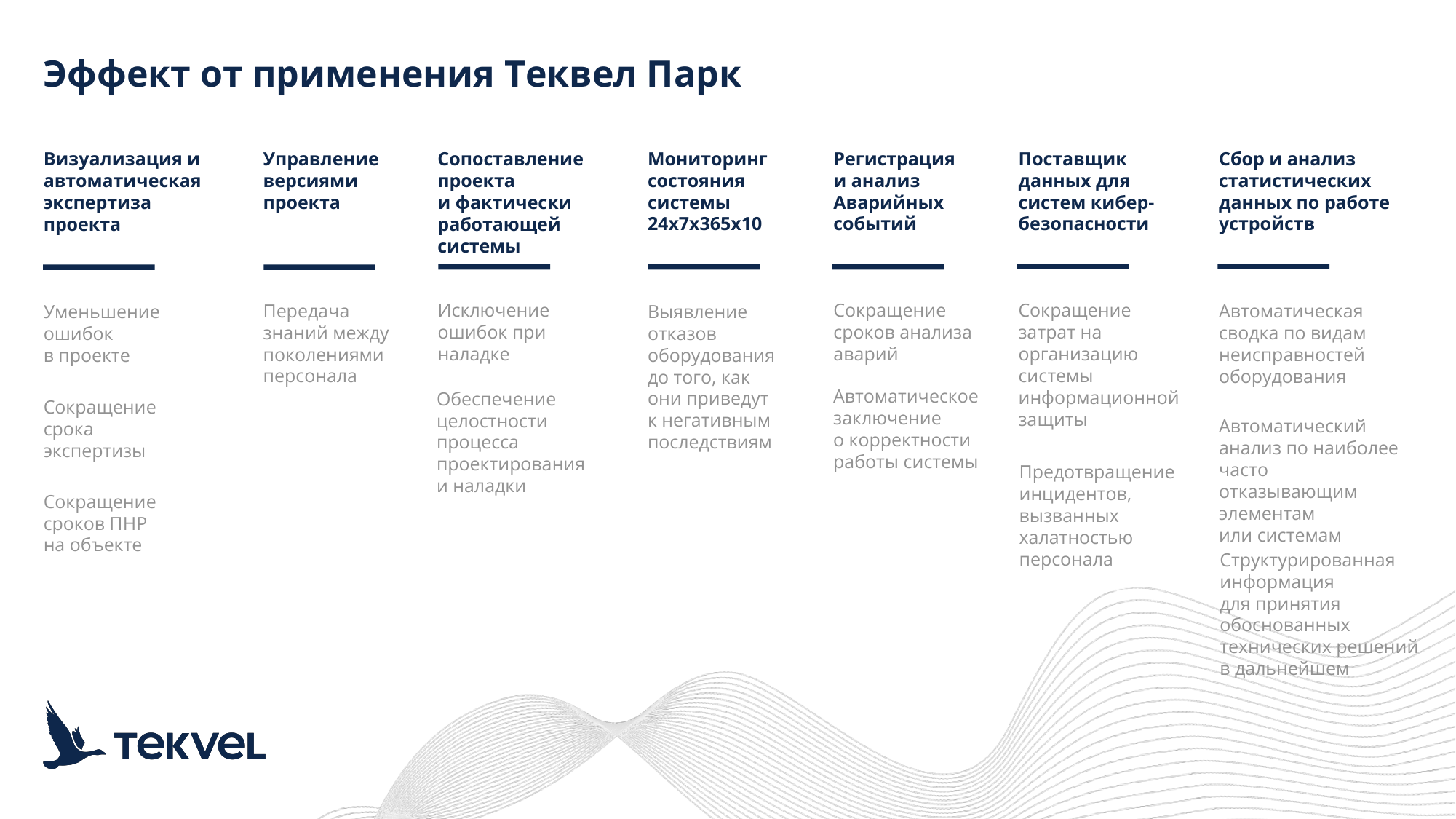

Эффект от применения Теквел Парк
Поставщик данных для систем кибер-
безопасности
Сбор и анализ статистических
данных по работе устройств
Регистрация и анализ
Аварийных событий
Мониторинг состояния
системы 24х7х365х10
Визуализация и автоматическая экспертиза проекта
Управление версиями
проекта
Сопоставление проекта
и фактически
работающей системы
Исключение ошибок при наладке
Сокращение затрат на организацию системы информационной защиты
Сокращение
сроков анализа аварий
Передача знаний между поколениями персонала
Автоматическая сводка по видам неисправностей оборудования
Уменьшение
ошибок
в проекте
Выявление
отказов оборудования
до того, как они приведут
к негативным последствиям
Автоматическое заключение
о корректности работы системы
Обеспечение целостности процесса проектирования и наладки
Сокращение
срока
экспертизы
Автоматический анализ по наиболее часто отказывающим элементам
или системам
Предотвращение инцидентов, вызванных халатностью персонала
Сокращение
сроков ПНР
на объекте
Структурированная информация
для принятия обоснованных технических решений в дальнейшем